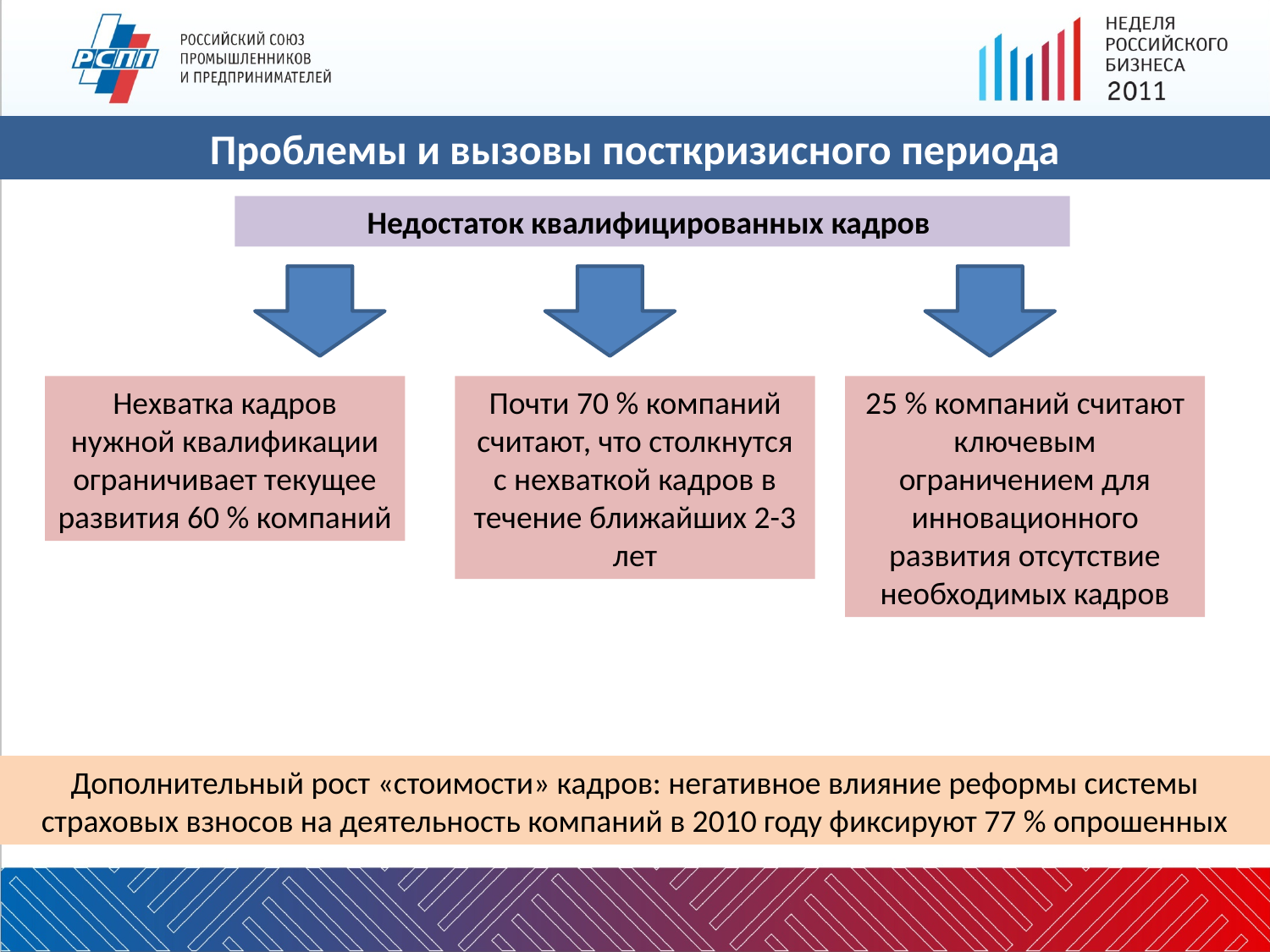

Проблемы и вызовы посткризисного периода
Недостаток квалифицированных кадров

Нехватка кадров нужной квалификации ограничивает текущее развития 60 % компаний
Почти 70 % компаний считают, что столкнутся с нехваткой кадров в течение ближайших 2-3 лет
25 % компаний считают ключевым ограничением для инновационного развития отсутствие необходимых кадров
Дополнительный рост «стоимости» кадров: негативное влияние реформы системы страховых взносов на деятельность компаний в 2010 году фиксируют 77 % опрошенных